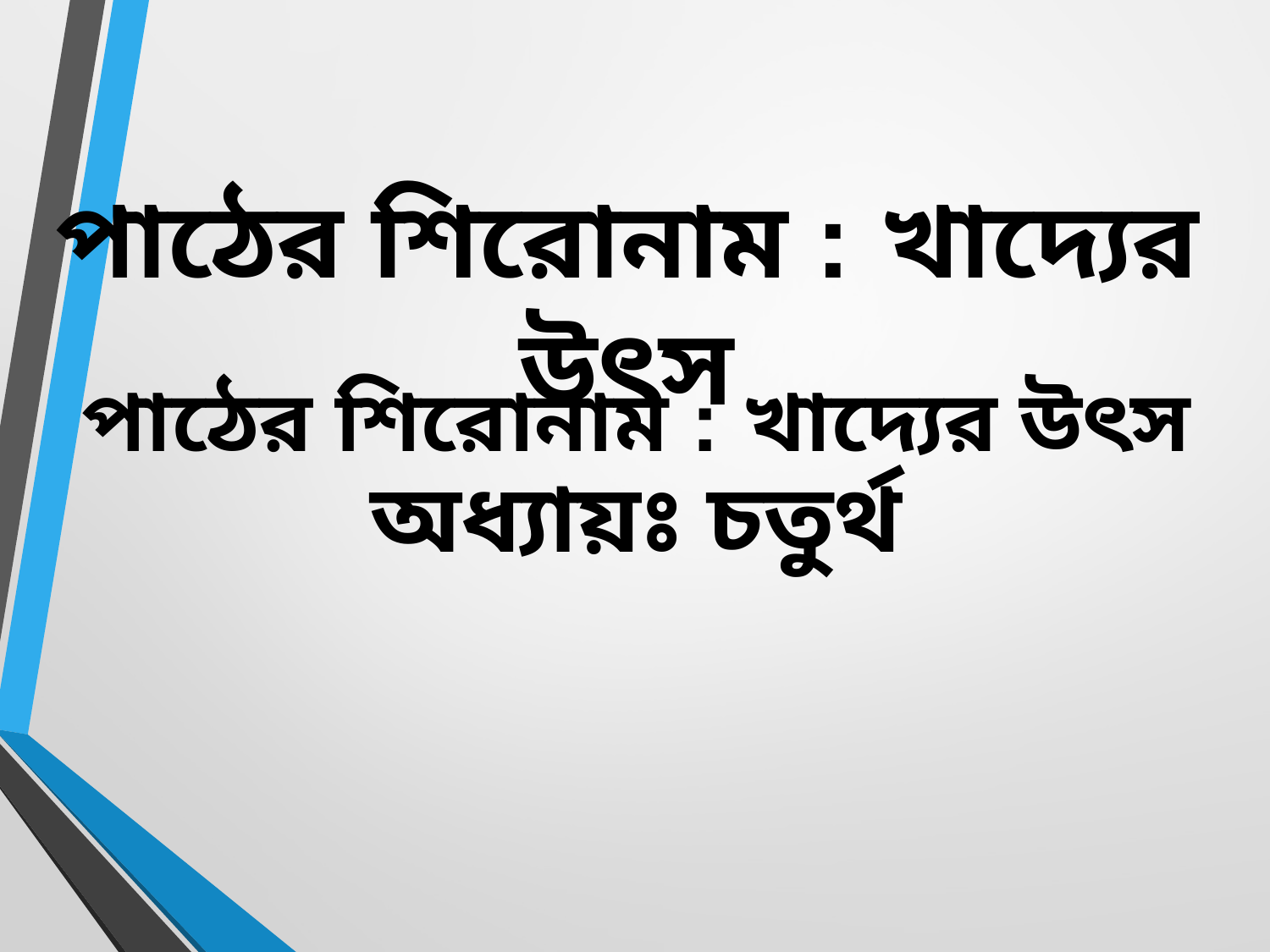

পাঠের শিরোনাম : খাদ্যের উৎস
পাঠের শিরোনাম : খাদ্যের উৎস
অধ্যায়ঃ চতুর্থ